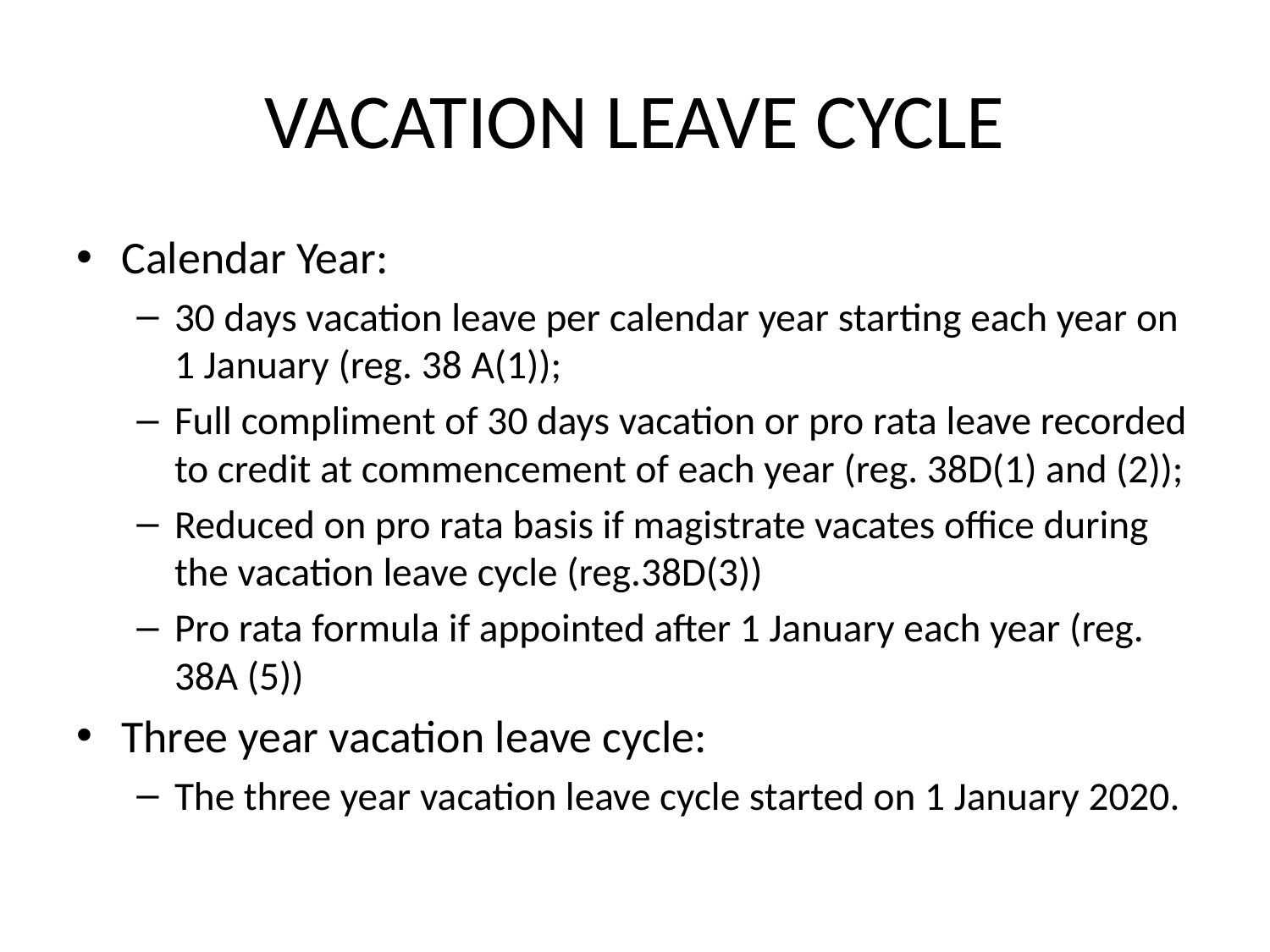

# VACATION LEAVE CYCLE
Calendar Year:
30 days vacation leave per calendar year starting each year on 1 January (reg. 38 A(1));
Full compliment of 30 days vacation or pro rata leave recorded to credit at commencement of each year (reg. 38D(1) and (2));
Reduced on pro rata basis if magistrate vacates office during the vacation leave cycle (reg.38D(3))
Pro rata formula if appointed after 1 January each year (reg. 38A (5))
Three year vacation leave cycle:
The three year vacation leave cycle started on 1 January 2020.